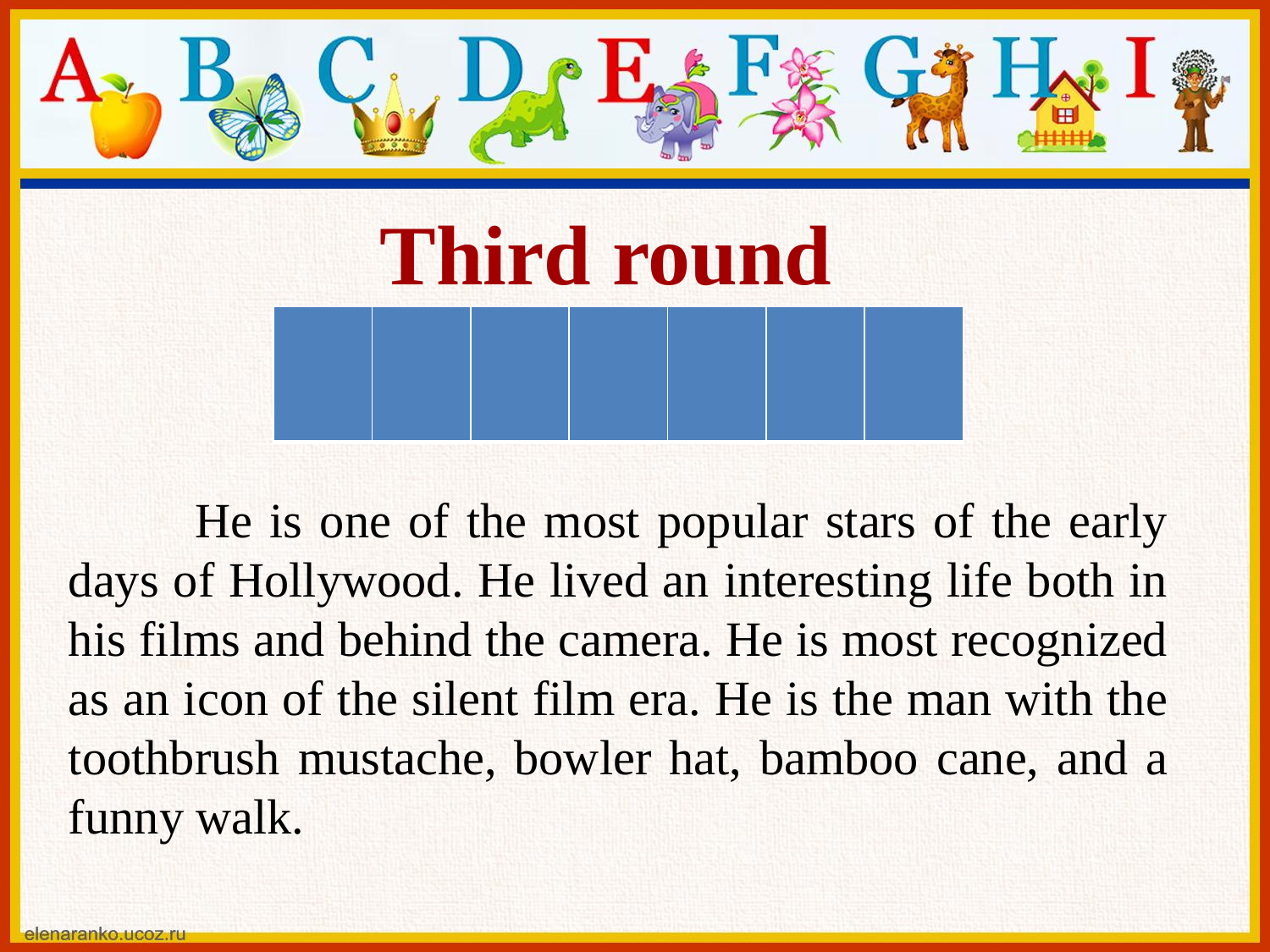

Third round
|  |  |  |  |  |  |  |
| --- | --- | --- | --- | --- | --- | --- |
	He is one of the most popular stars of the early days of Hollywood. He lived an interesting life both in his films and behind the camera. He is most recognized as an icon of the silent film era. He is the man with the toothbrush mustache, bowler hat, bamboo cane, and a funny walk.